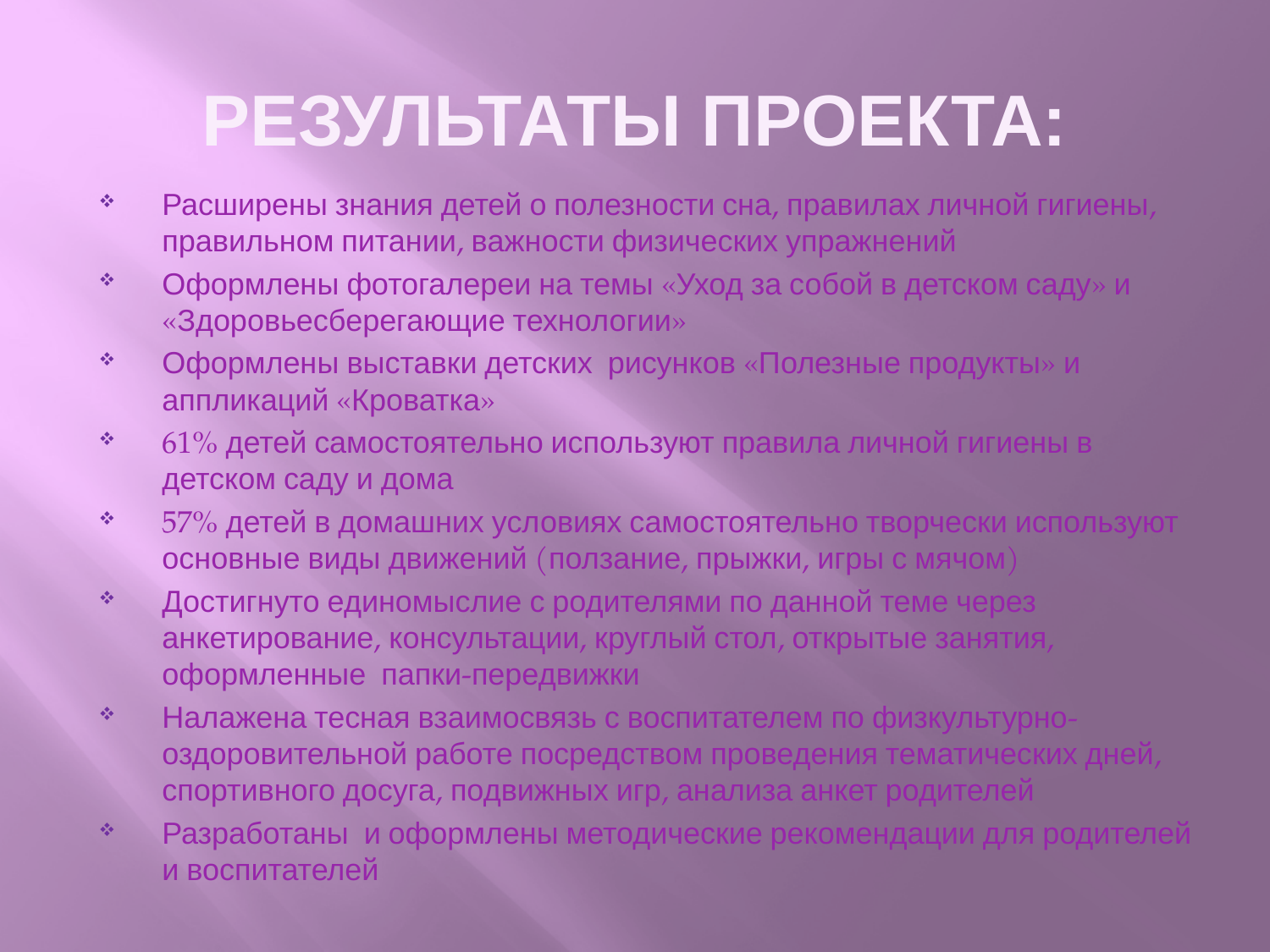

# РЕЗУЛЬТАТЫ ПРОЕКТА:
Расширены знания детей о полезности сна, правилах личной гигиены, правильном питании, важности физических упражнений
Оформлены фотогалереи на темы «Уход за собой в детском саду» и «Здоровьесберегающие технологии»
Оформлены выставки детских  рисунков «Полезные продукты» и аппликаций «Кроватка»
61% детей самостоятельно используют правила личной гигиены в детском саду и дома
57% детей в домашних условиях самостоятельно творчески используют основные виды движений (ползание, прыжки, игры с мячом)
Достигнуто единомыслие с родителями по данной теме через анкетирование, консультации, круглый стол, открытые занятия, оформленные  папки-передвижки
Налажена тесная взаимосвязь с воспитателем по физкультурно-оздоровительной работе посредством проведения тематических дней, спортивного досуга, подвижных игр, анализа анкет родителей
Разработаны  и оформлены методические рекомендации для родителей и воспитателей